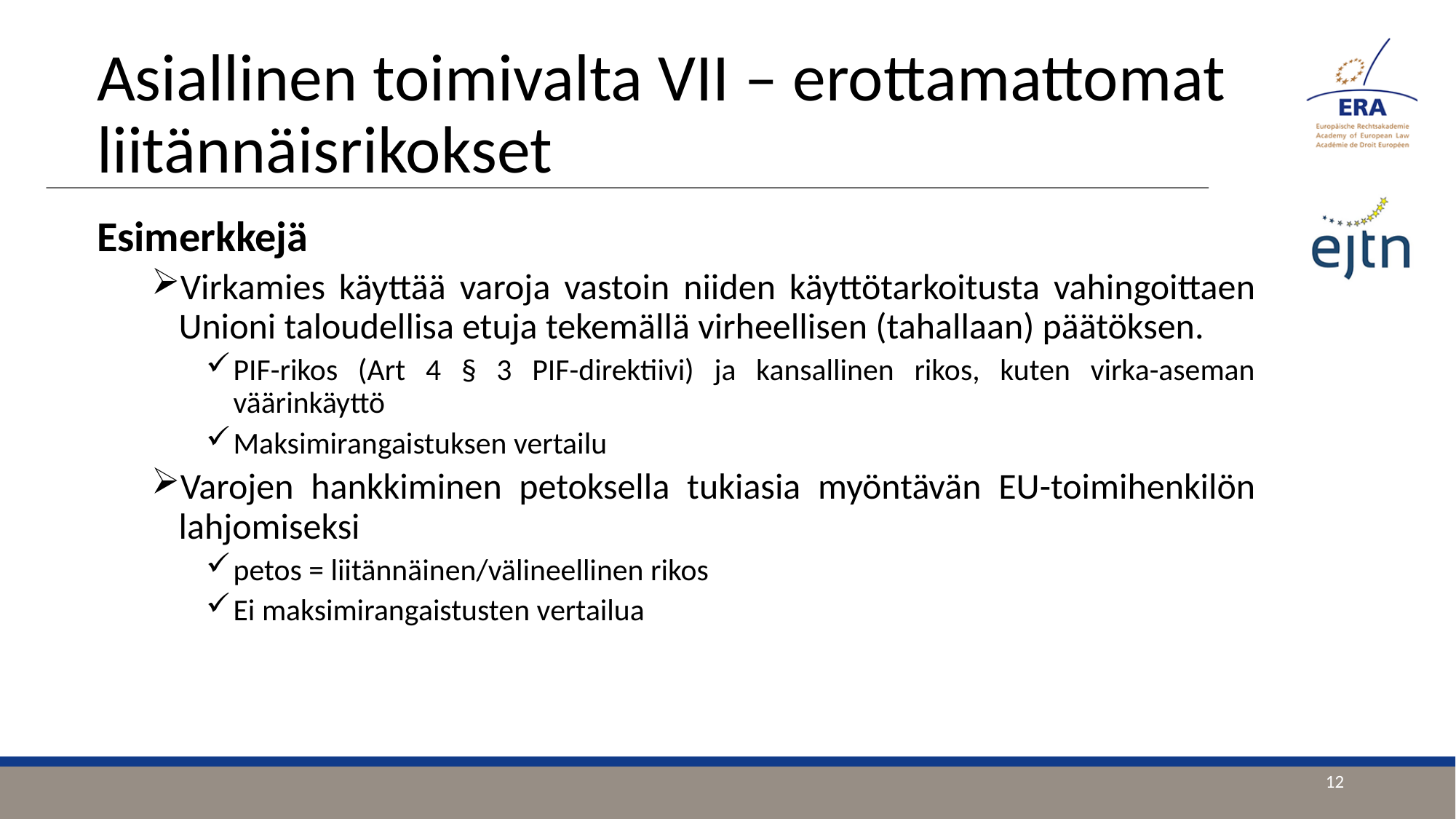

# Asiallinen toimivalta VII – erottamattomat liitännäisrikokset
Esimerkkejä
Virkamies käyttää varoja vastoin niiden käyttötarkoitusta vahingoittaen Unioni taloudellisa etuja tekemällä virheellisen (tahallaan) päätöksen.
PIF-rikos (Art 4 § 3 PIF-direktiivi) ja kansallinen rikos, kuten virka-aseman väärinkäyttö
Maksimirangaistuksen vertailu
Varojen hankkiminen petoksella tukiasia myöntävän EU-toimihenkilön lahjomiseksi
petos = liitännäinen/välineellinen rikos
Ei maksimirangaistusten vertailua

12